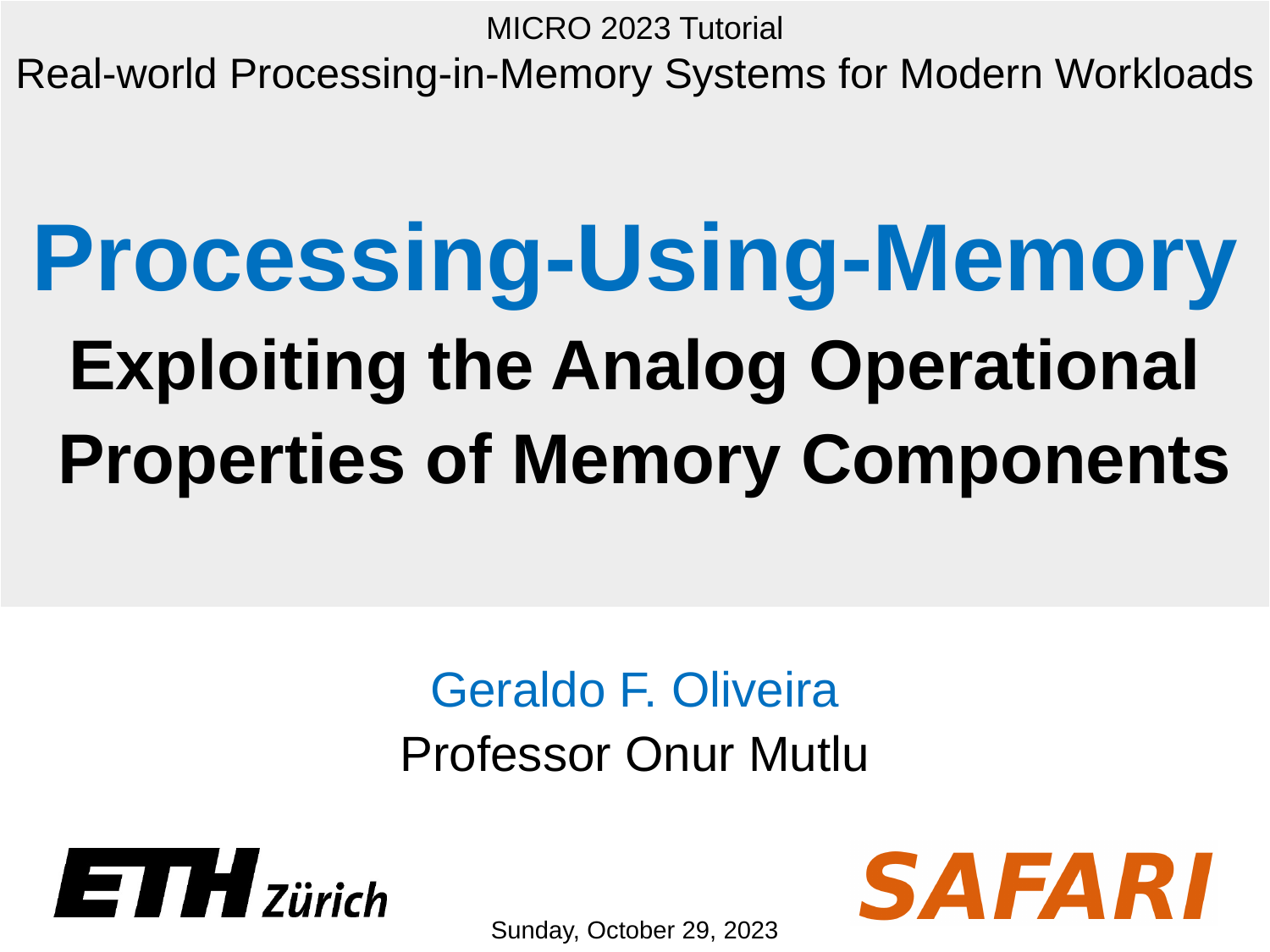

MICRO 2023 Tutorial
Real-world Processing-in-Memory Systems for Modern Workloads
Processing-Using-Memory
Exploiting the Analog Operational
 Properties of Memory Components
Geraldo F. Oliveira
Professor Onur Mutlu
Sunday, October 29, 2023